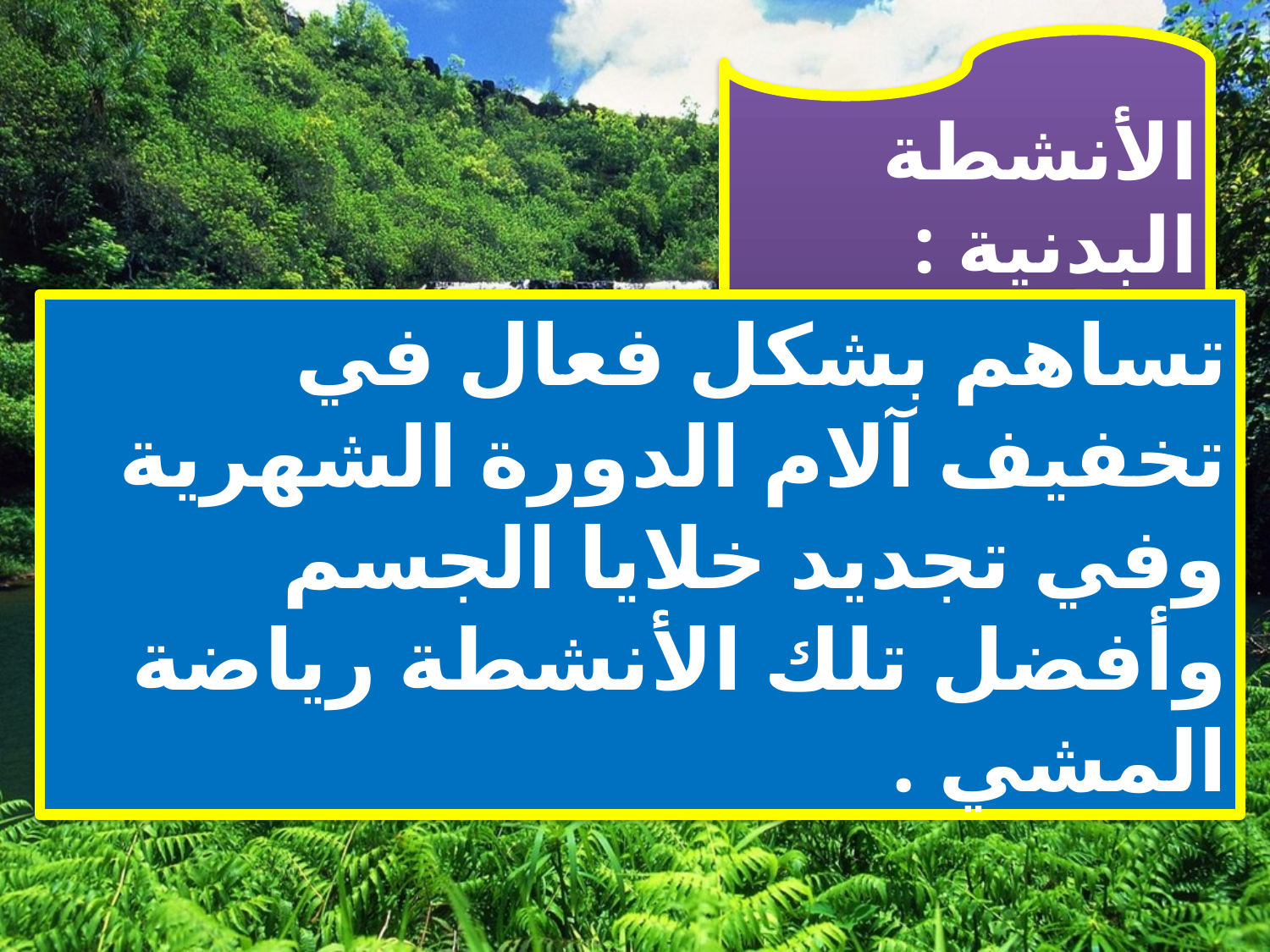

الأنشطة البدنية :
تساهم بشكل فعال في تخفيف آلام الدورة الشهرية وفي تجديد خلايا الجسم وأفضل تلك الأنشطة رياضة المشي .